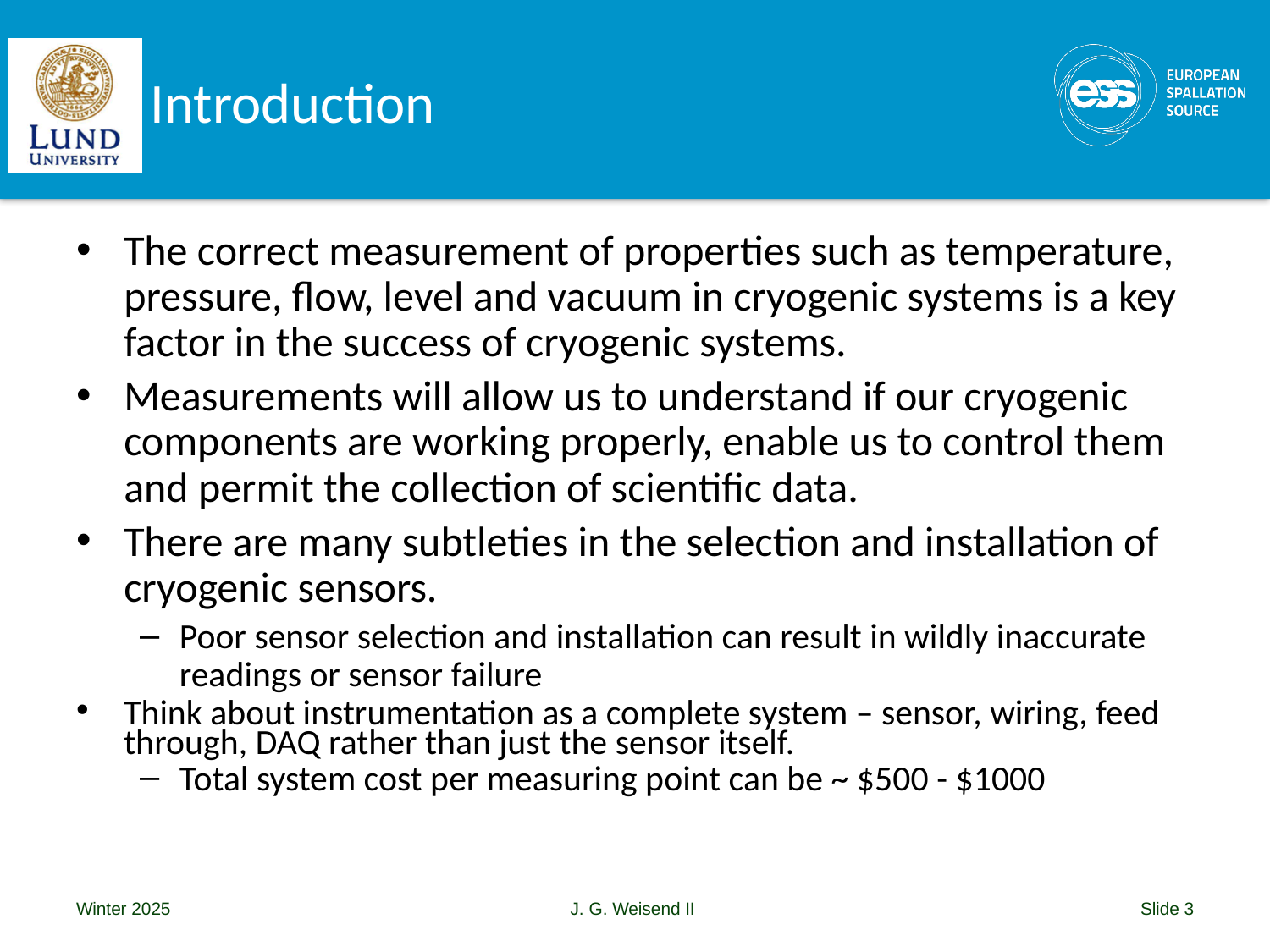

# Introduction
The correct measurement of properties such as temperature, pressure, flow, level and vacuum in cryogenic systems is a key factor in the success of cryogenic systems.
Measurements will allow us to understand if our cryogenic components are working properly, enable us to control them and permit the collection of scientific data.
There are many subtleties in the selection and installation of cryogenic sensors.
Poor sensor selection and installation can result in wildly inaccurate readings or sensor failure
Think about instrumentation as a complete system – sensor, wiring, feed through, DAQ rather than just the sensor itself.
Total system cost per measuring point can be ~ $500 - $1000

Winter 2025
J. G. Weisend II
Slide 3